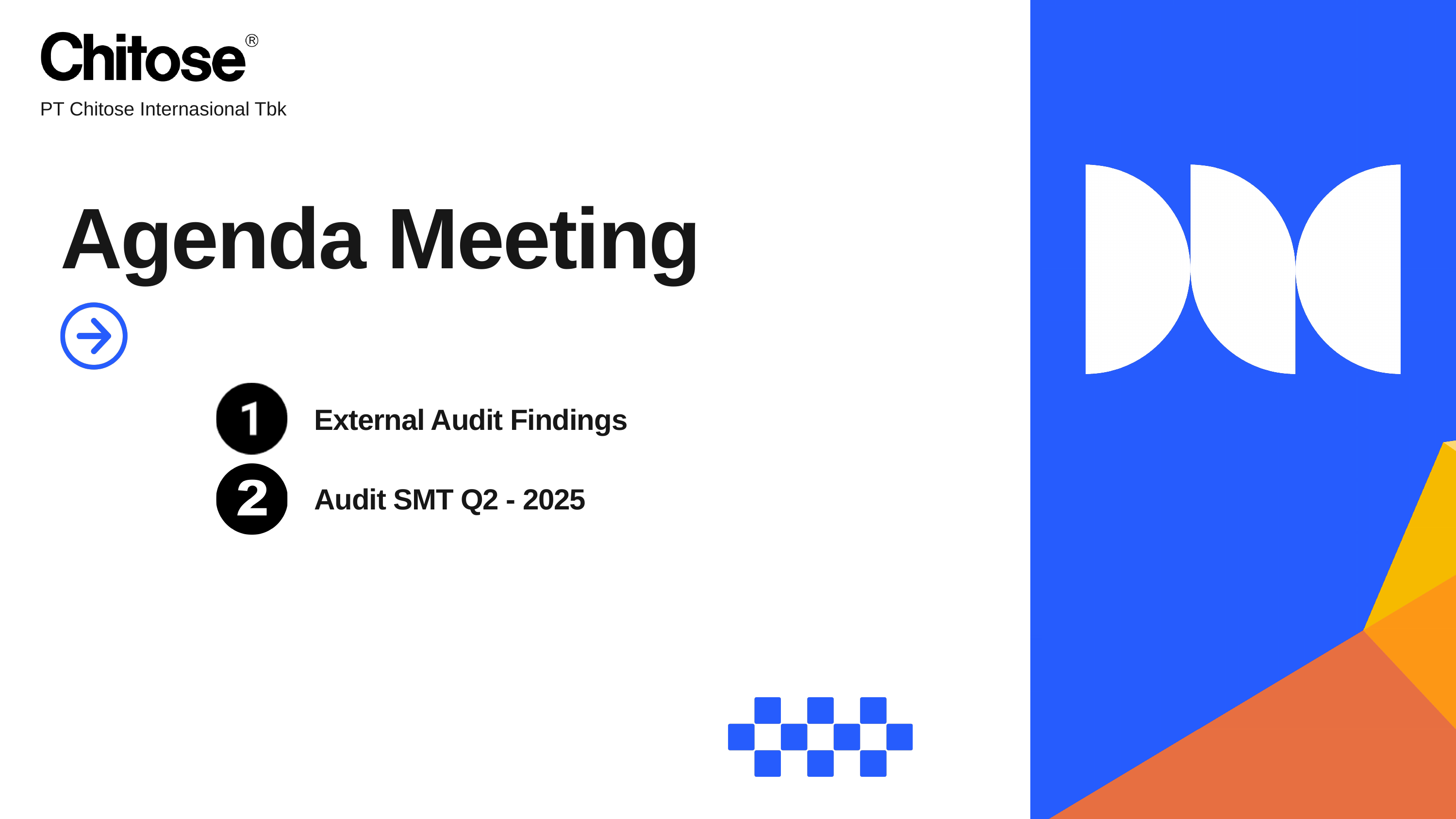

PT Chitose Internasional Tbk

Agenda Meeting

External Audit Findings

Audit SMT Q2 - 2025